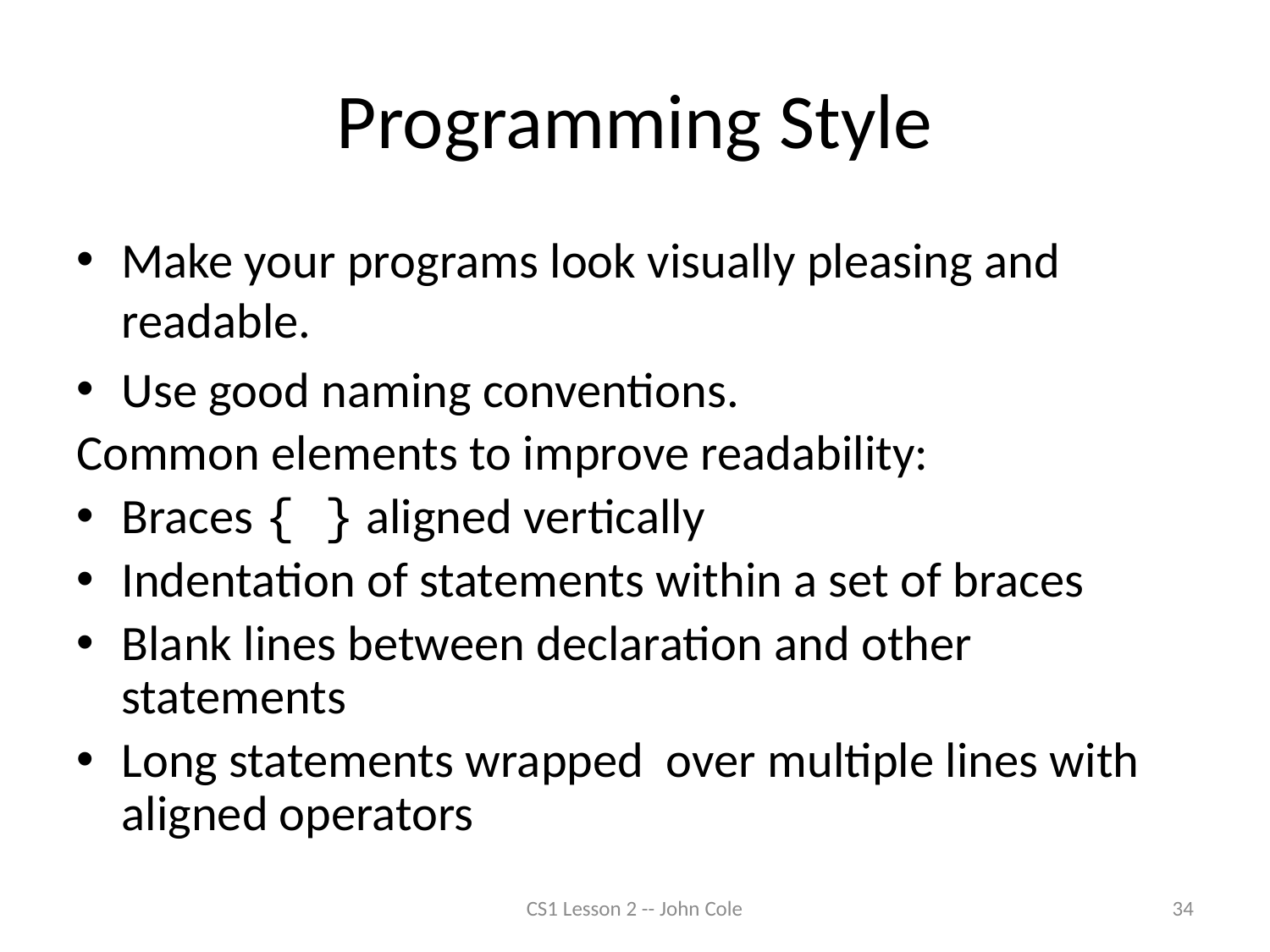

# Programming Style
Make your programs look visually pleasing and readable.
Use good naming conventions.
Common elements to improve readability:
Braces { } aligned vertically
Indentation of statements within a set of braces
Blank lines between declaration and other statements
Long statements wrapped  over multiple lines with aligned operators

CS1 Lesson 2 -- John Cole
34